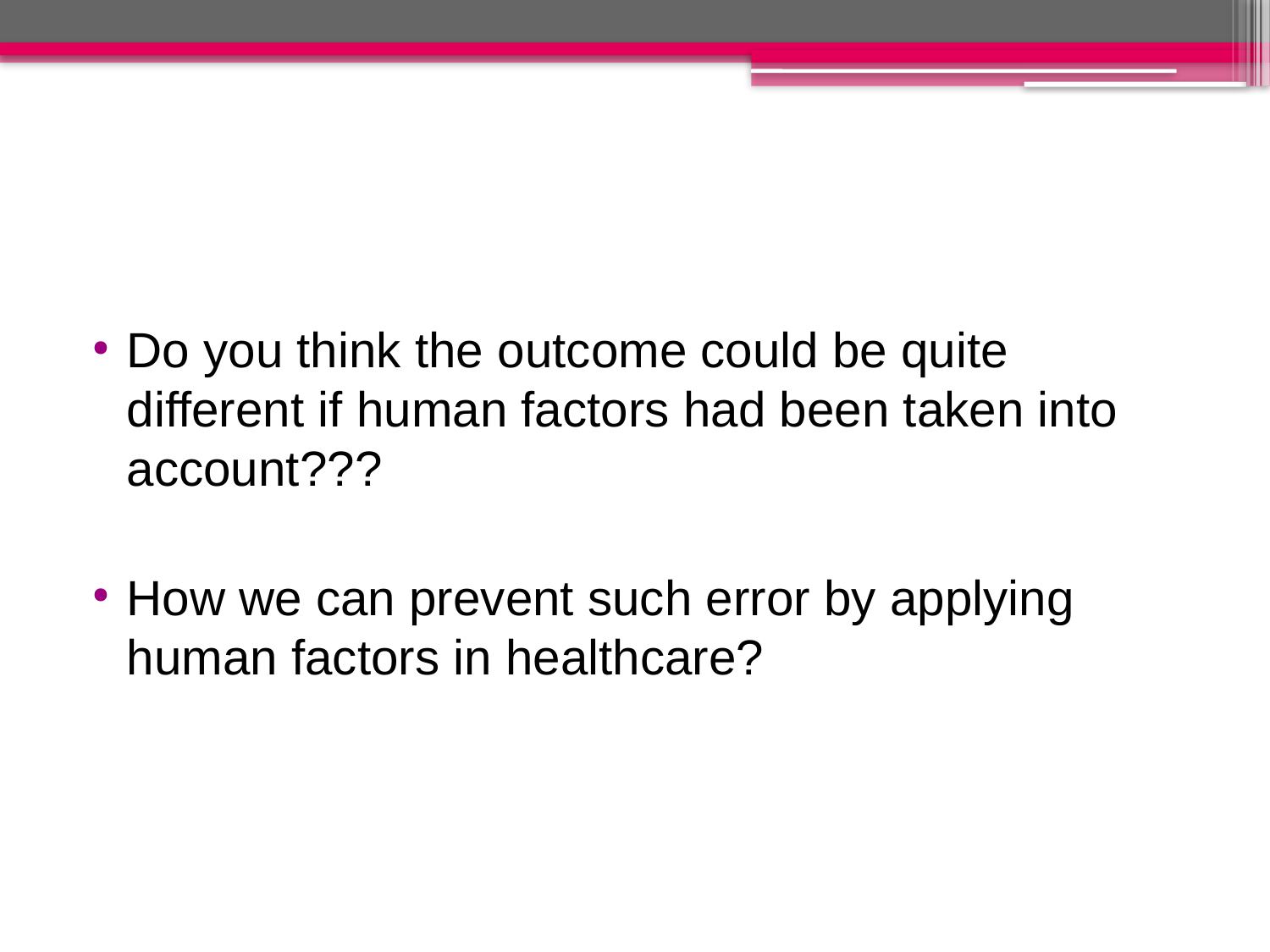

#
Do you think the outcome could be quite different if human factors had been taken into account???

How we can prevent such error by applying human factors in healthcare?